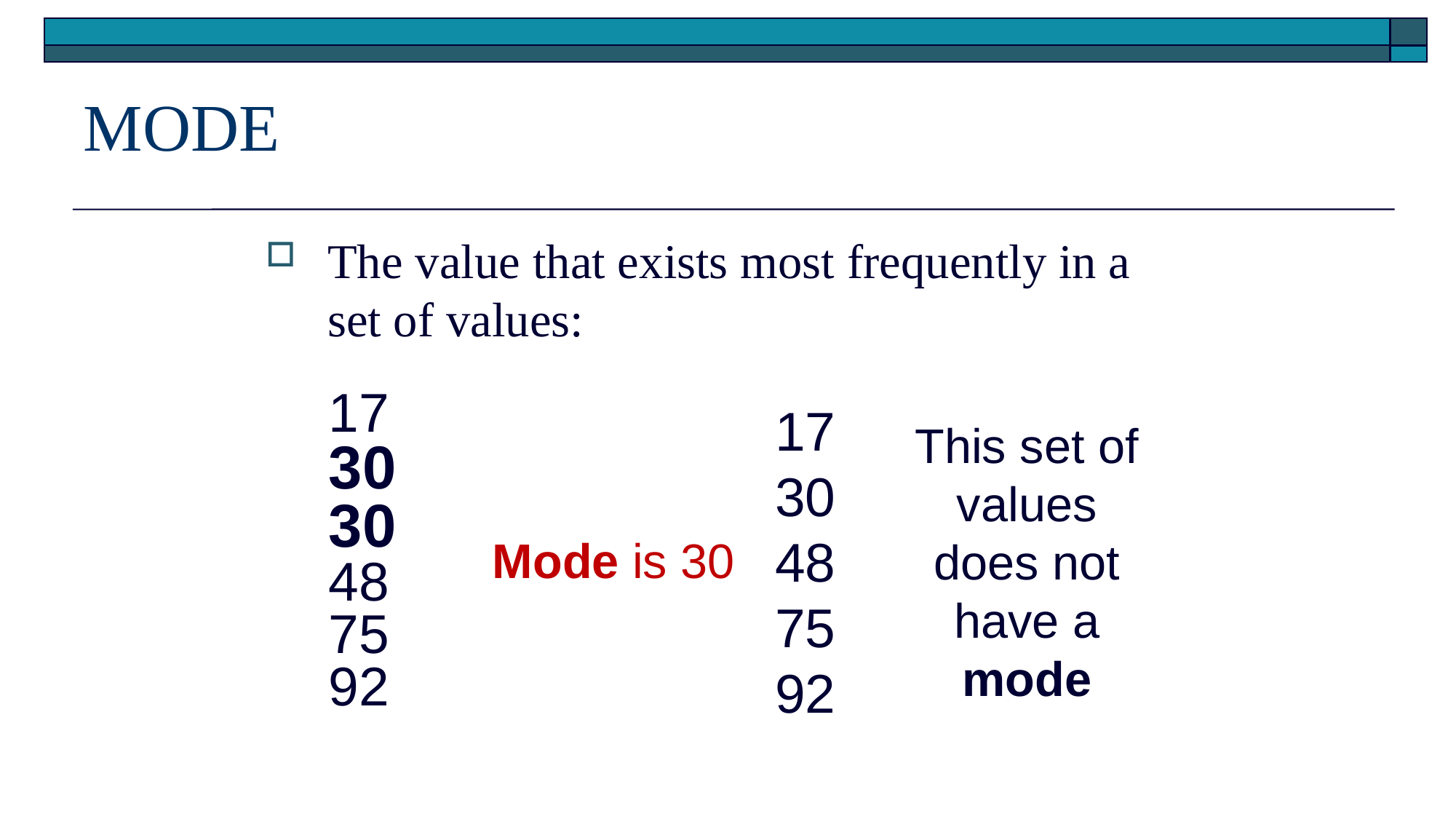

# MODE
The value that exists most frequently in a set of values:

17
30
30
48
75
92

Mode is 30

17
30
48
75
92

This set of values does not have a mode